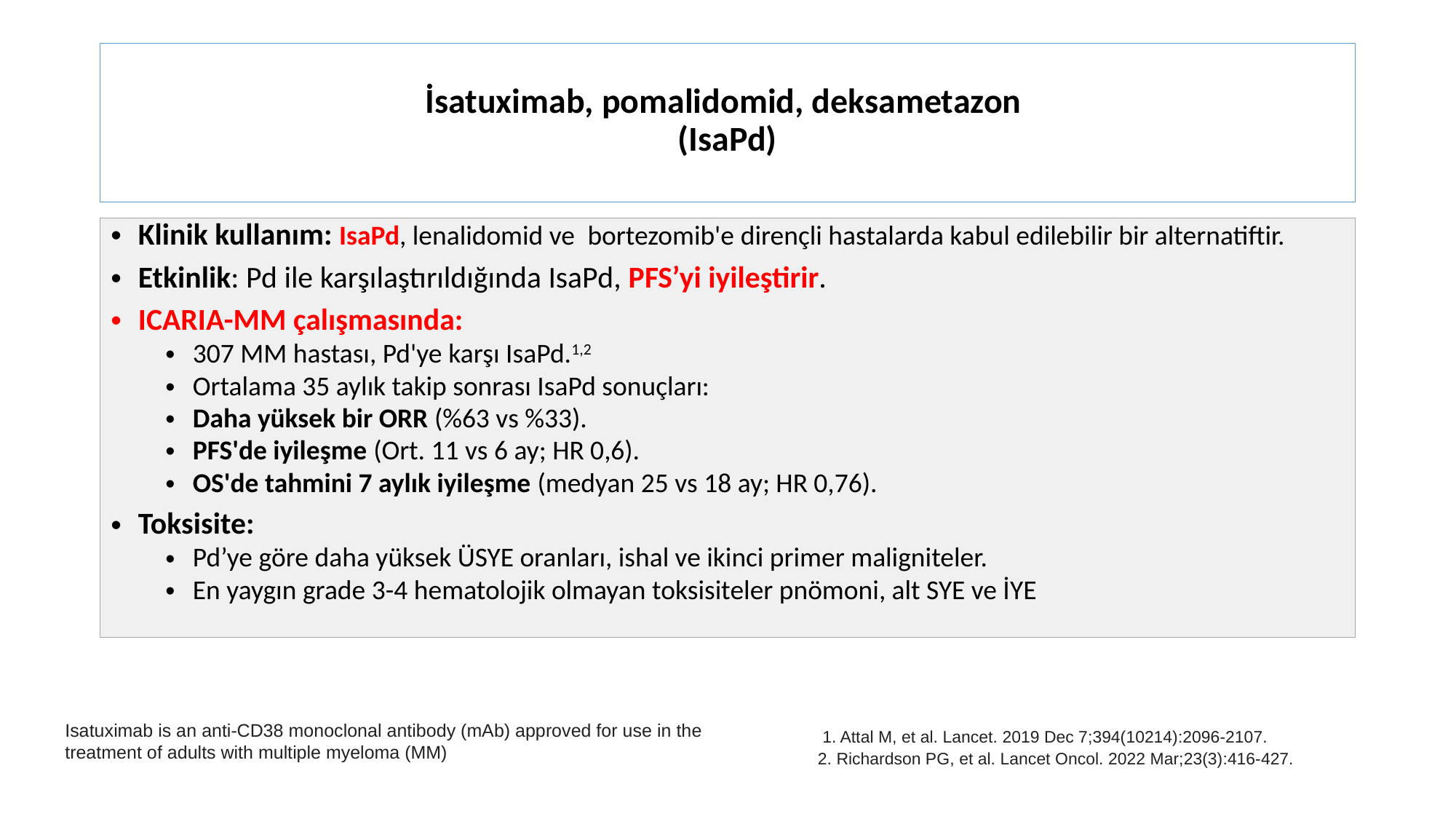

# İsatuximab, pomalidomid, deksametazon (IsaPd)
| Klinik kullanım: IsaPd, lenalidomid ve  bortezomib'e dirençli hastalarda kabul edilebilir bir alternatiftir. Etkinlik: Pd ile karşılaştırıldığında IsaPd, PFS’yi iyileştirir. ICARIA-MM çalışmasında: 307 MM hastası, Pd'ye karşı IsaPd.1,2  Ortalama 35 aylık takip sonrası IsaPd sonuçları: Daha yüksek bir ORR (%63 vs %33). PFS'de iyileşme (Ort. 11 vs 6 ay; HR 0,6). OS'de tahmini 7 aylık iyileşme (medyan 25 vs 18 ay; HR 0,76).   Toksisite: Pd’ye göre daha yüksek ÜSYE oranları, ishal ve ikinci primer maligniteler. En yaygın grade 3-4 hematolojik olmayan toksisiteler pnömoni, alt SYE ve İYE |
| --- |
Isatuximab is an anti-CD38 monoclonal antibody (mAb) approved for use in the treatment of adults with multiple myeloma (MM)
 1. Attal M, et al. Lancet. 2019 Dec 7;394(10214):2096-2107.
2. Richardson PG, et al. Lancet Oncol. 2022 Mar;23(3):416-427.